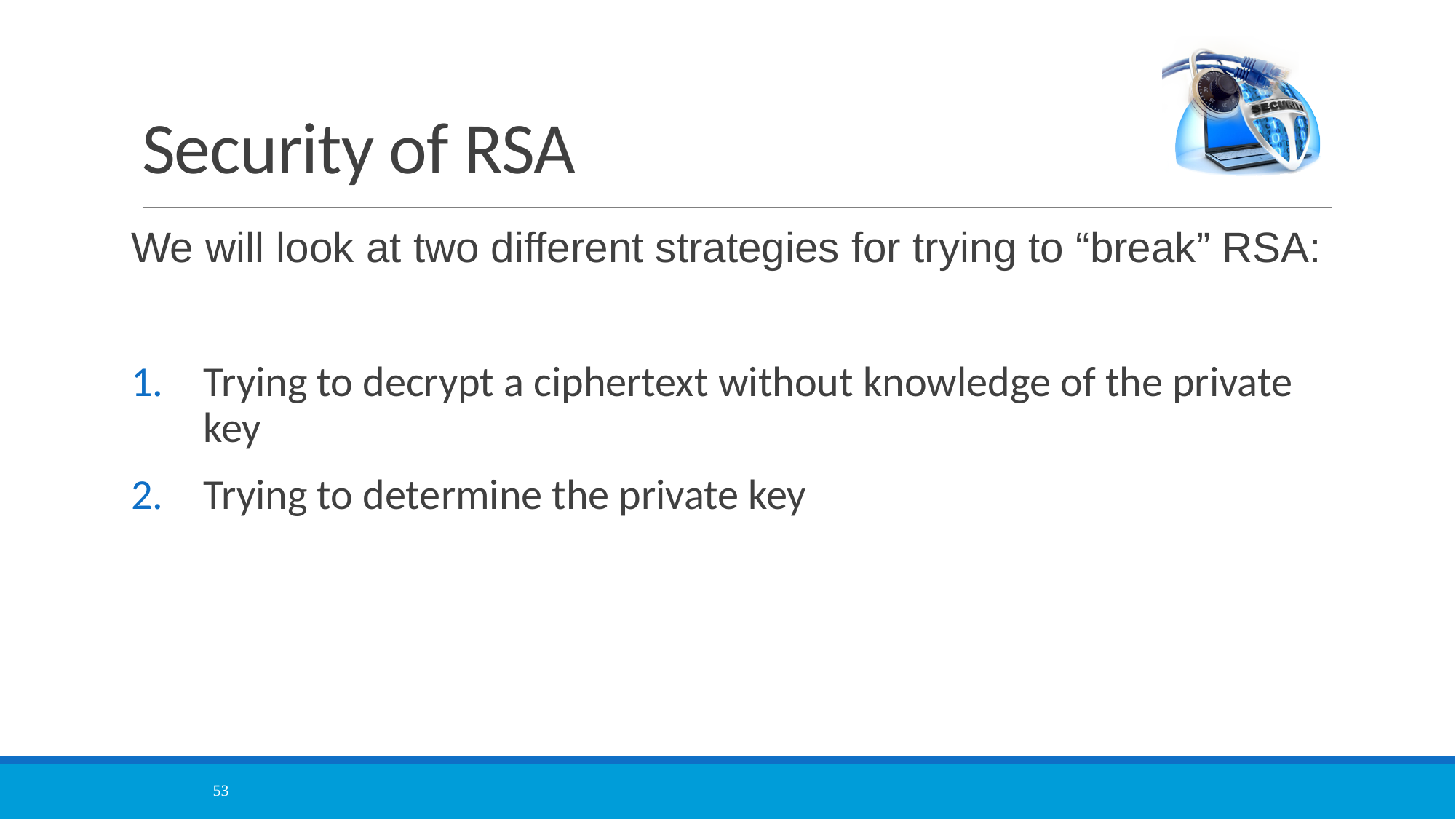

# Security of RSA
We will look at two different strategies for trying to “break” RSA:

Trying to decrypt a ciphertext without knowledge of the private key
Trying to determine the private key
53